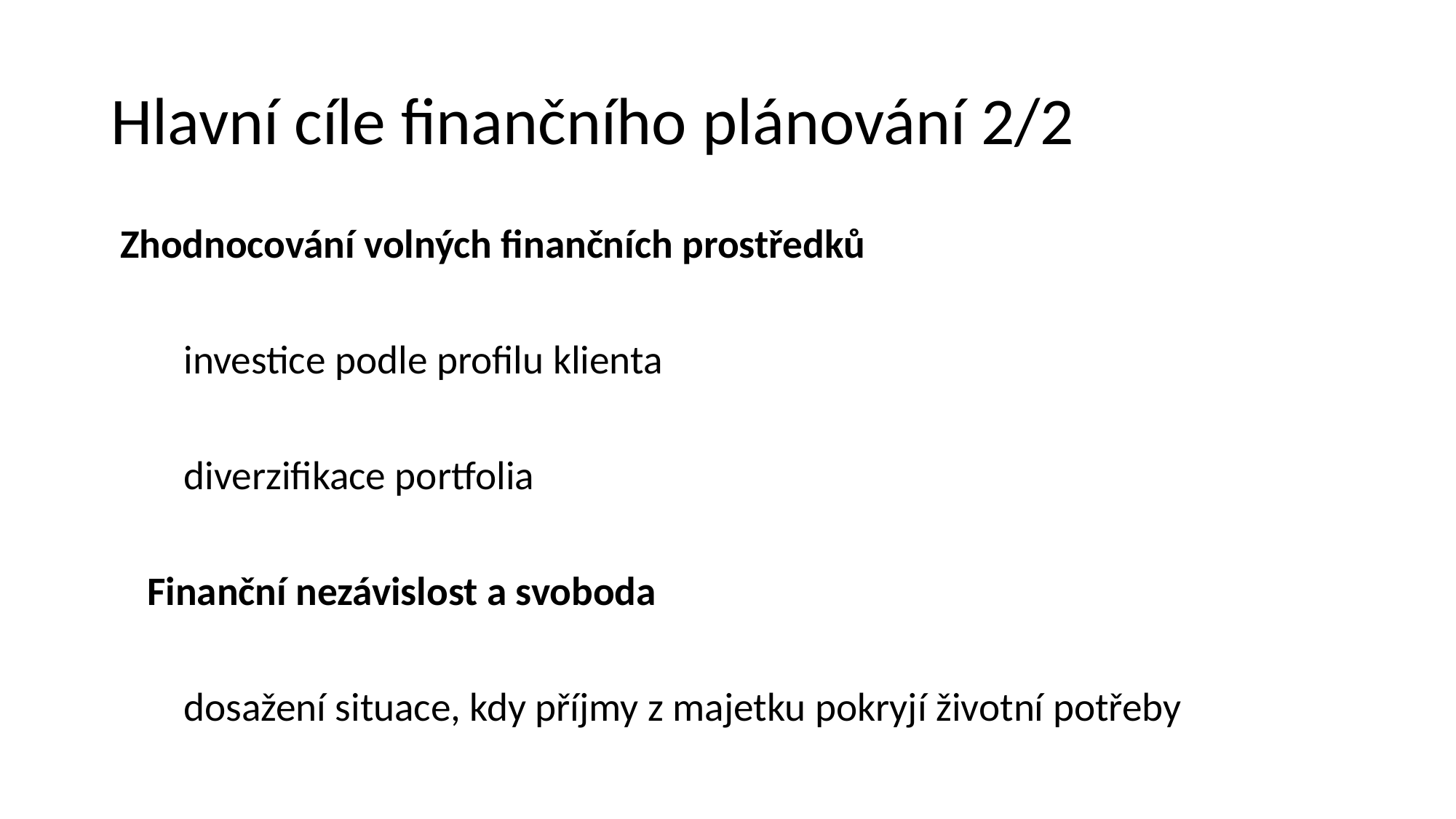

# Hlavní cíle finančního plánování 2/2
 Zhodnocování volných finančních prostředků

        investice podle profilu klienta

        diverzifikace portfolia

    Finanční nezávislost a svoboda

        dosažení situace, kdy příjmy z majetku pokryjí životní potřeby